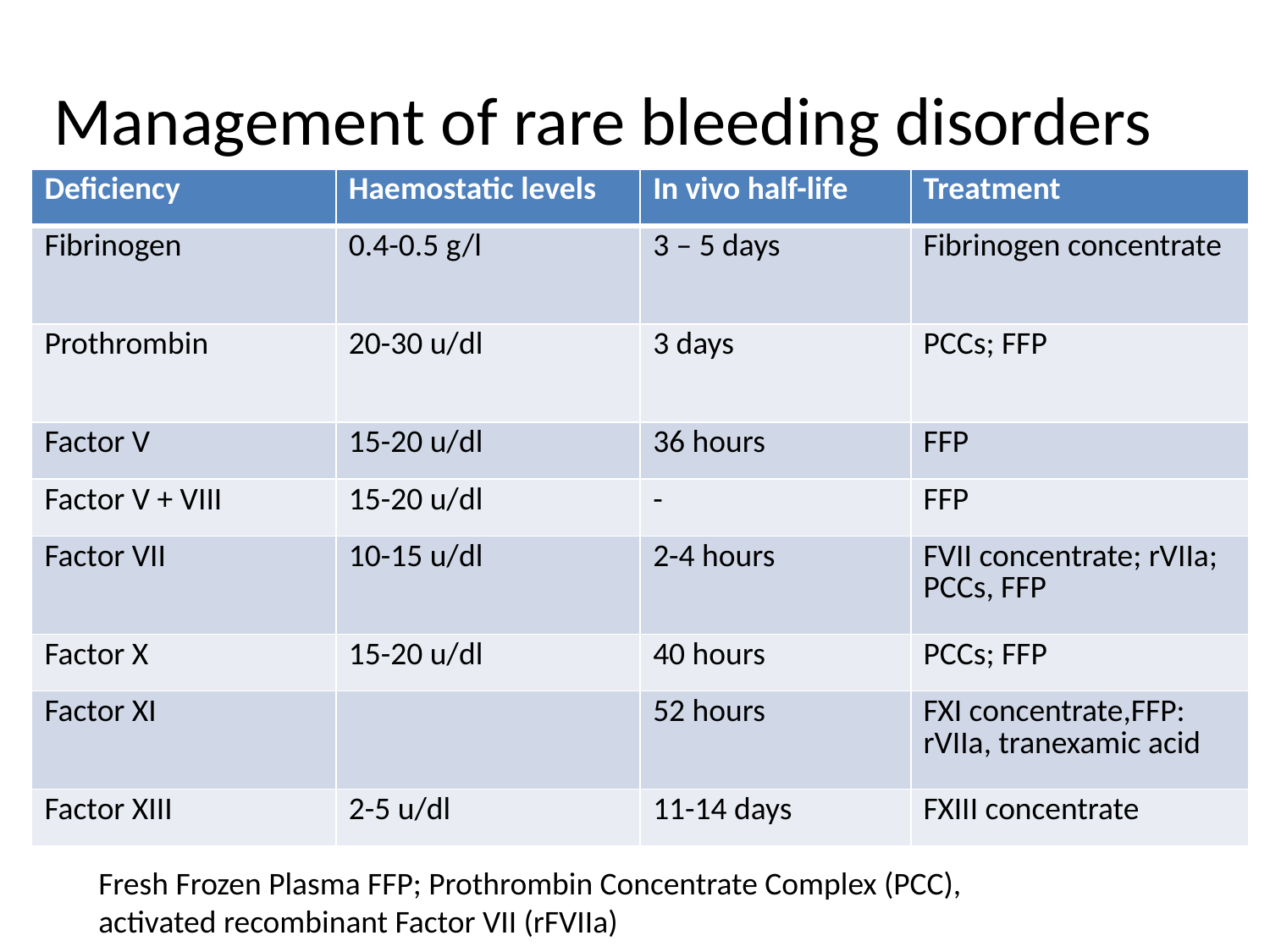

# Management of rare bleeding disorders
| Deficiency | Haemostatic levels | In vivo half-life | Treatment |
| --- | --- | --- | --- |
| Fibrinogen | 0.4-0.5 g/l | 3 – 5 days | Fibrinogen concentrate |
| Prothrombin | 20-30 u/dl | 3 days | PCCs; FFP |
| Factor V | 15-20 u/dl | 36 hours | FFP |
| Factor V + VIII | 15-20 u/dl | - | FFP |
| Factor VII | 10-15 u/dl | 2-4 hours | FVII concentrate; rVIIa; PCCs, FFP |
| Factor X | 15-20 u/dl | 40 hours | PCCs; FFP |
| Factor XI |  | 52 hours | FXI concentrate,FFP: rVIIa, tranexamic acid |
| Factor XIII | 2-5 u/dl | 11-14 days | FXIII concentrate |
Fresh Frozen Plasma FFP; Prothrombin Concentrate Complex (PCC),
activated recombinant Factor VII (rFVIIa)